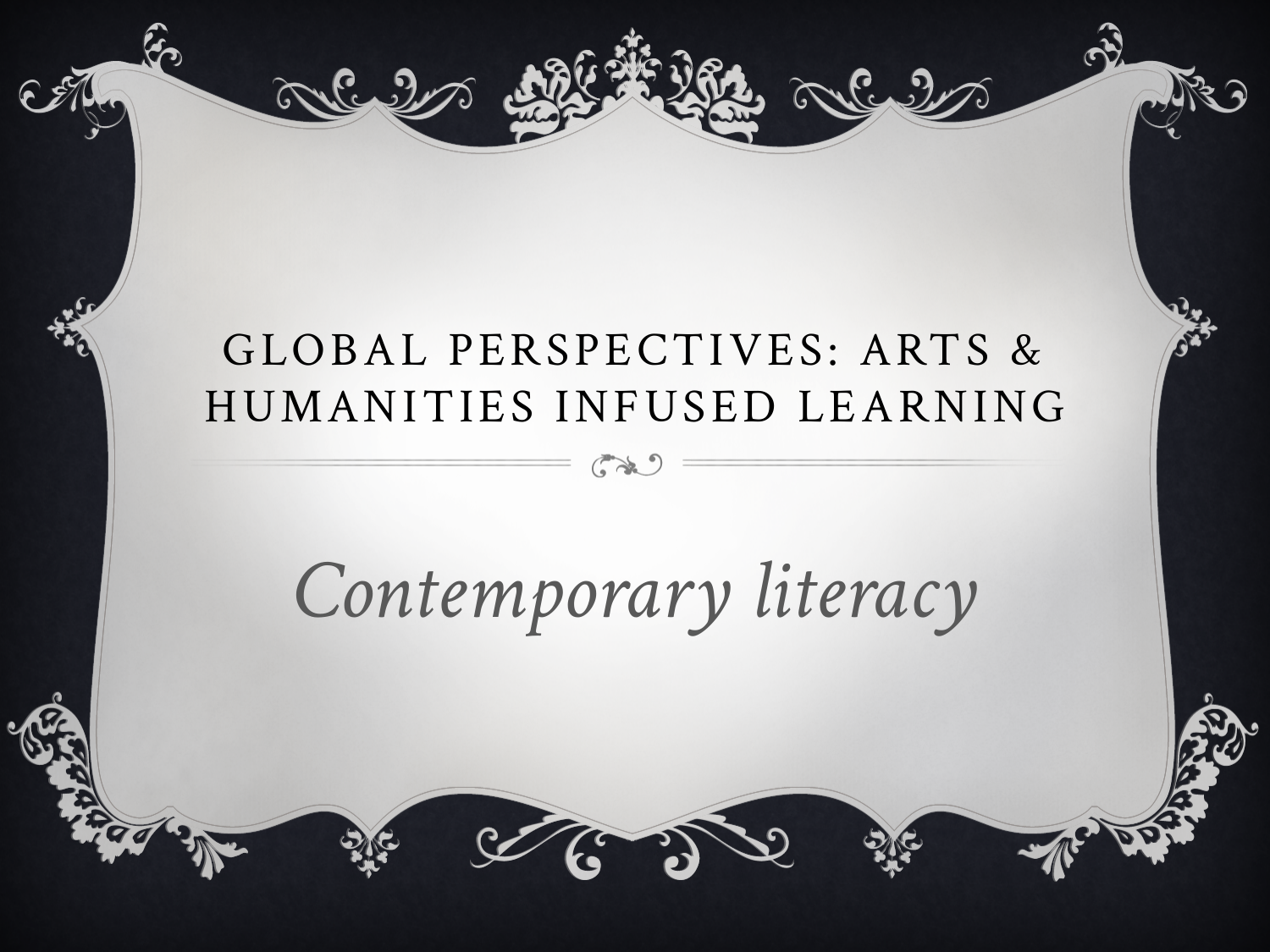

# Global Perspectives: Arts & Humanities Infused learning
Contemporary literacy